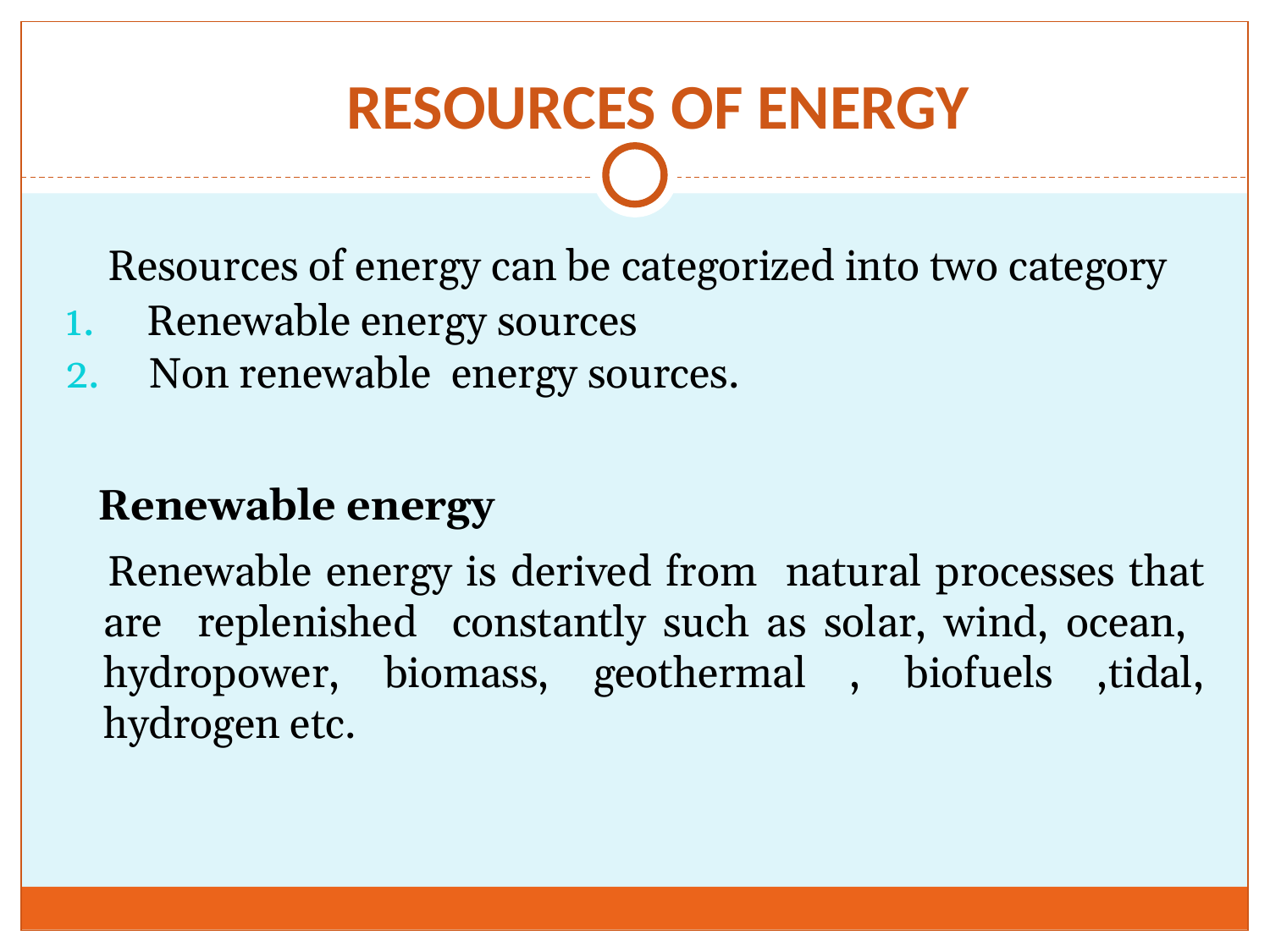

# RESOURCES OF ENERGY
   Resources of energy can be categorized into two category
 Renewable energy sources
  Non renewable  energy sources.

   Renewable energy
   Renewable energy is derived from  natural processes that are  replenished  constantly such as solar, wind, ocean,  hydropower, biomass, geothermal , biofuels ,tidal, hydrogen etc.